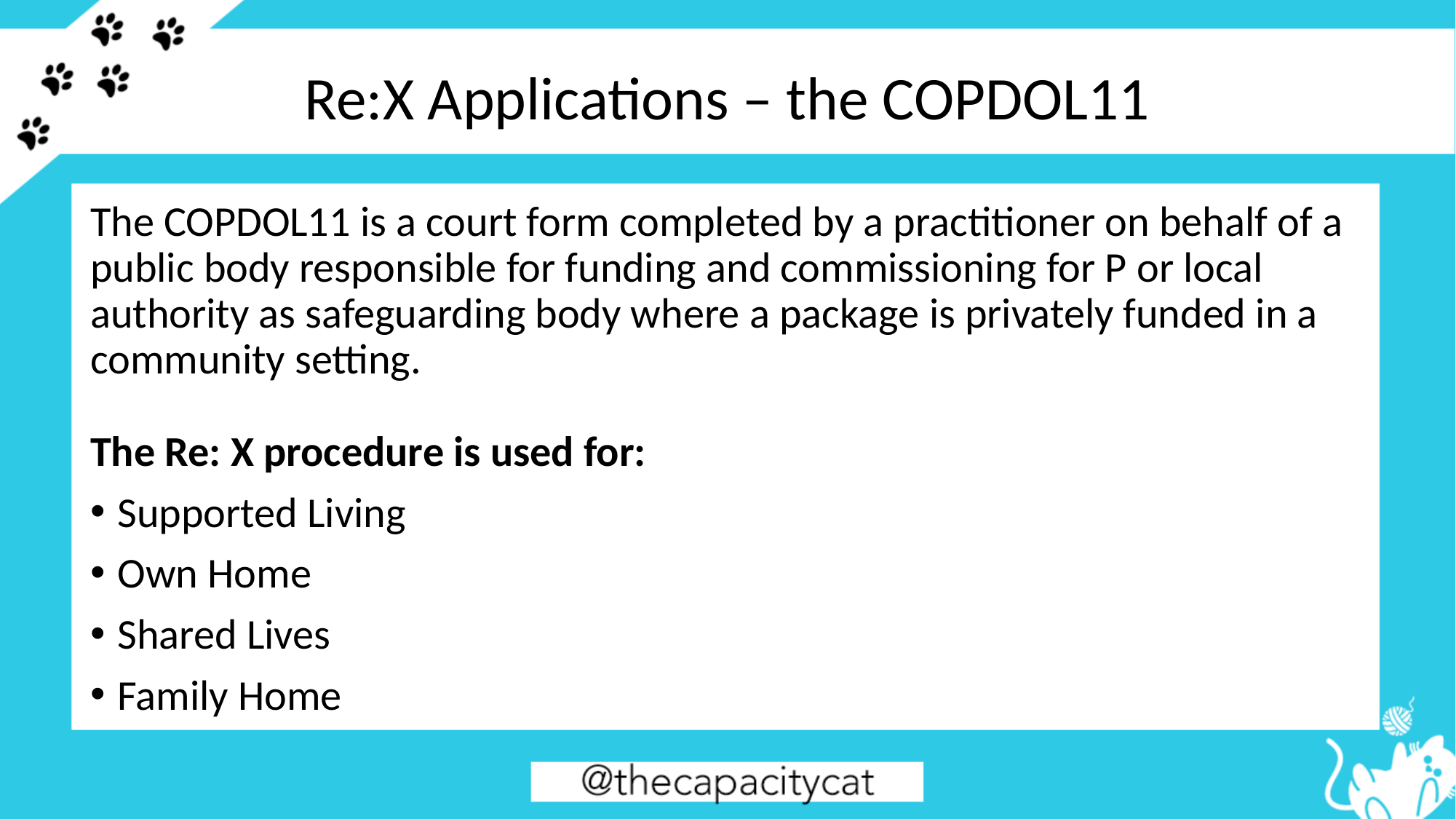

# Re:X Applications – the COPDOL11
The COPDOL11 is a court form completed by a practitioner on behalf of a public body responsible for funding and commissioning for P or local authority as safeguarding body where a package is privately funded in a community setting.

The Re: X procedure is used for:
Supported Living
Own Home
Shared Lives
Family Home